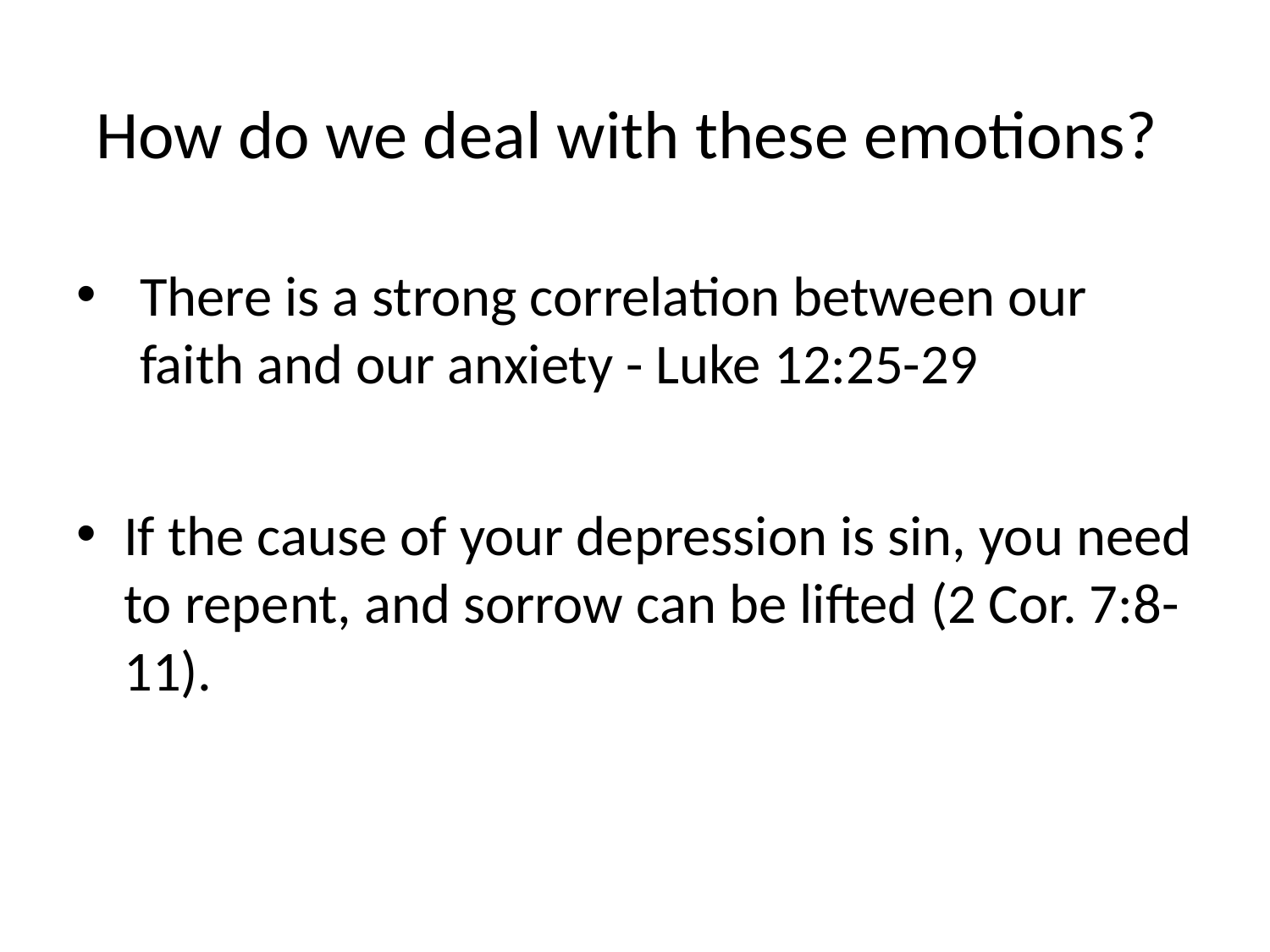

# How do we deal with these emotions?
There is a strong correlation between our faith and our anxiety - Luke 12:25-29

If the cause of your depression is sin, you need to repent, and sorrow can be lifted (2 Cor. 7:8-11).